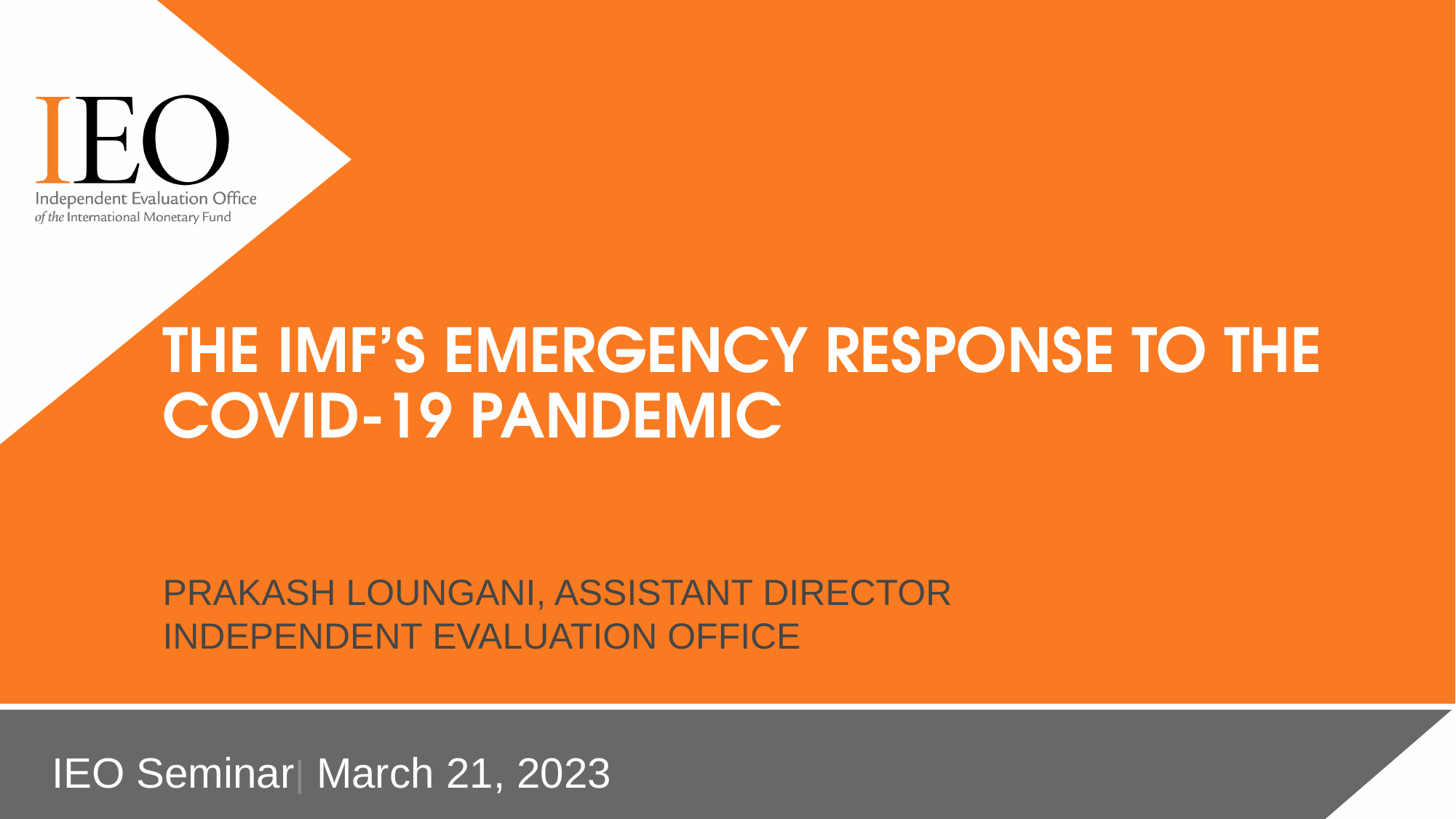

The IMF’s Emergency Response to the COVID-19 Pandemic

Prakash Loungani, Assistant Director
Independent Evaluation Office

IEO Seminar| March 21, 2023